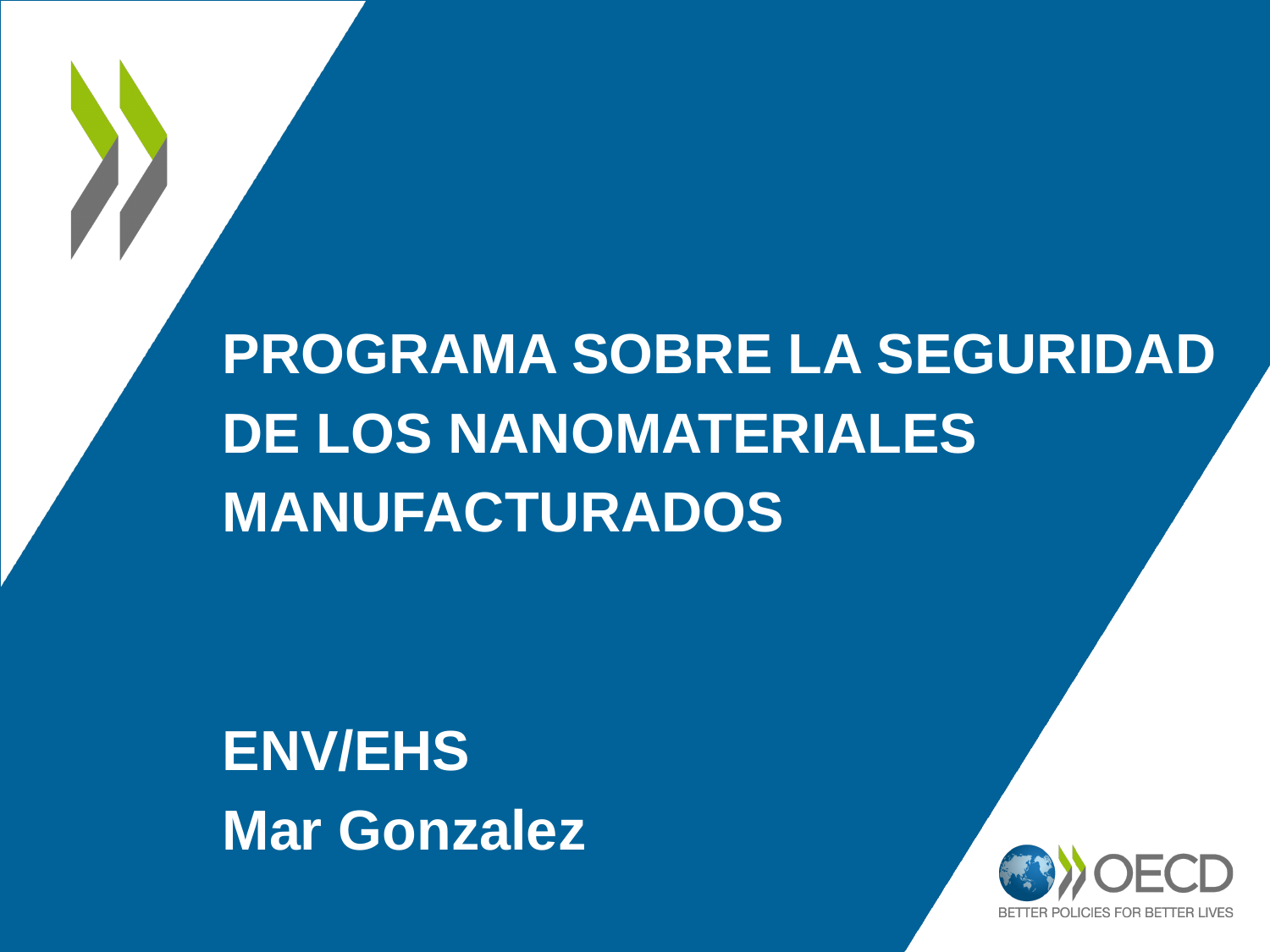

# Programa sobre la seguridad de los nanomateriales manufActurados ENV/EHS Mar Gonzalez